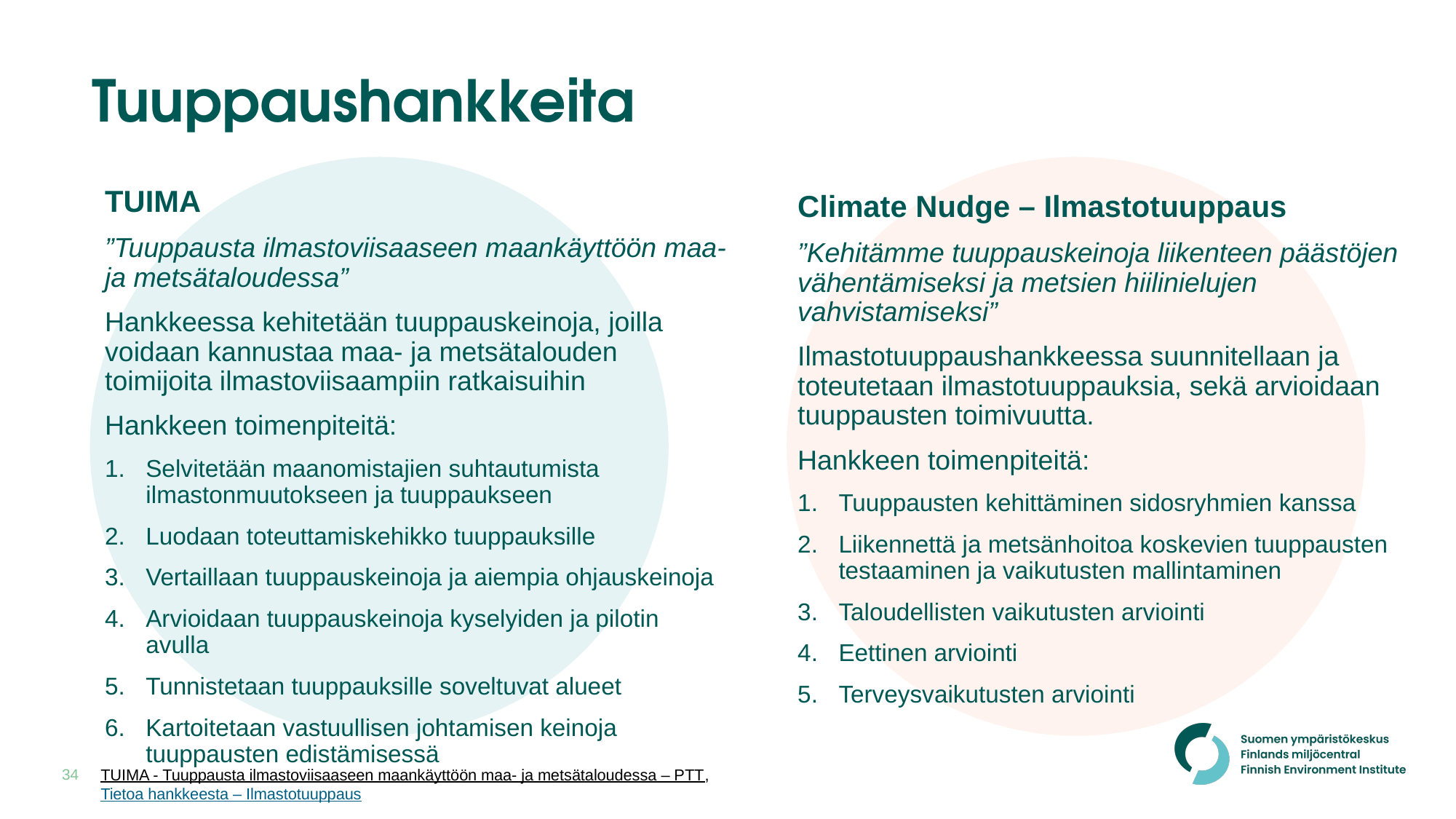

# Tuuppaushankkeita

TUIMA
”Tuuppausta ilmastoviisaaseen maankäyttöön maa- ja metsätaloudessa”
Hankkeessa kehitetään tuuppauskeinoja, joilla voidaan kannustaa maa- ja metsätalouden toimijoita ilmastoviisaampiin ratkaisuihin
Hankkeen toimenpiteitä:
Selvitetään maanomistajien suhtautumista ilmastonmuutokseen ja tuuppaukseen
Luodaan toteuttamiskehikko tuuppauksille
Vertaillaan tuuppauskeinoja ja aiempia ohjauskeinoja
Arvioidaan tuuppauskeinoja kyselyiden ja pilotin avulla
Tunnistetaan tuuppauksille soveltuvat alueet
Kartoitetaan vastuullisen johtamisen keinoja tuuppausten edistämisessä

Climate Nudge – Ilmastotuuppaus
”Kehitämme tuuppauskeinoja liikenteen päästöjen vähentämiseksi ja metsien hiilinielujen vahvistamiseksi”
Ilmastotuuppaushankkeessa suunnitellaan ja toteutetaan ilmastotuuppauksia, sekä arvioidaan tuuppausten toimivuutta.
Hankkeen toimenpiteitä:
Tuuppausten kehittäminen sidosryhmien kanssa
Liikennettä ja metsänhoitoa koskevien tuuppausten testaaminen ja vaikutusten mallintaminen
Taloudellisten vaikutusten arviointi
Eettinen arviointi
Terveysvaikutusten arviointi
TUIMA - Tuuppausta ilmastoviisaaseen maankäyttöön maa- ja metsätaloudessa – PTT, Tietoa hankkeesta – Ilmastotuuppaus